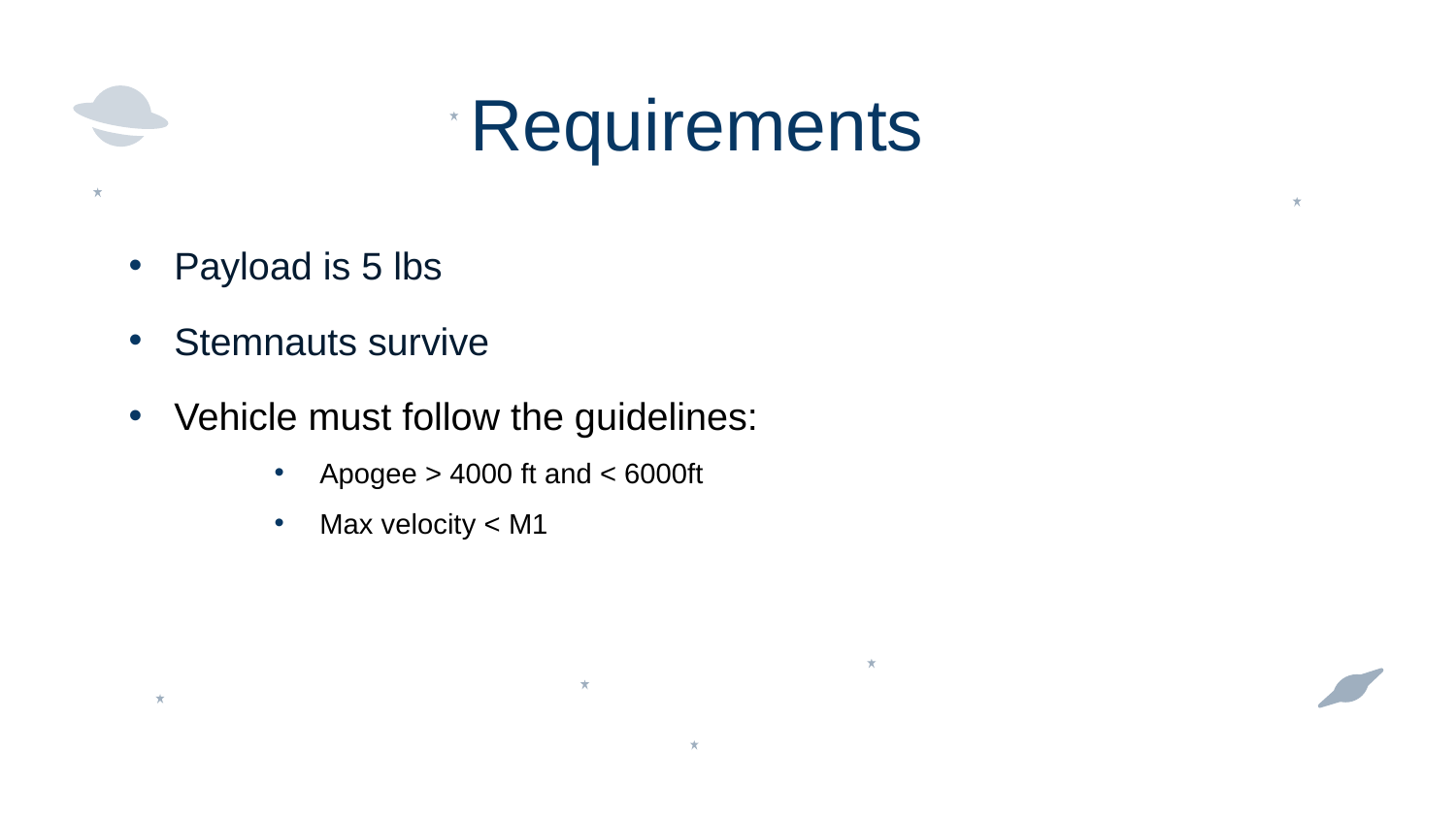

# Requirements
Payload is 5 lbs
Stemnauts survive
Vehicle must follow the guidelines:
Apogee > 4000 ft and < 6000ft
Max velocity < M1